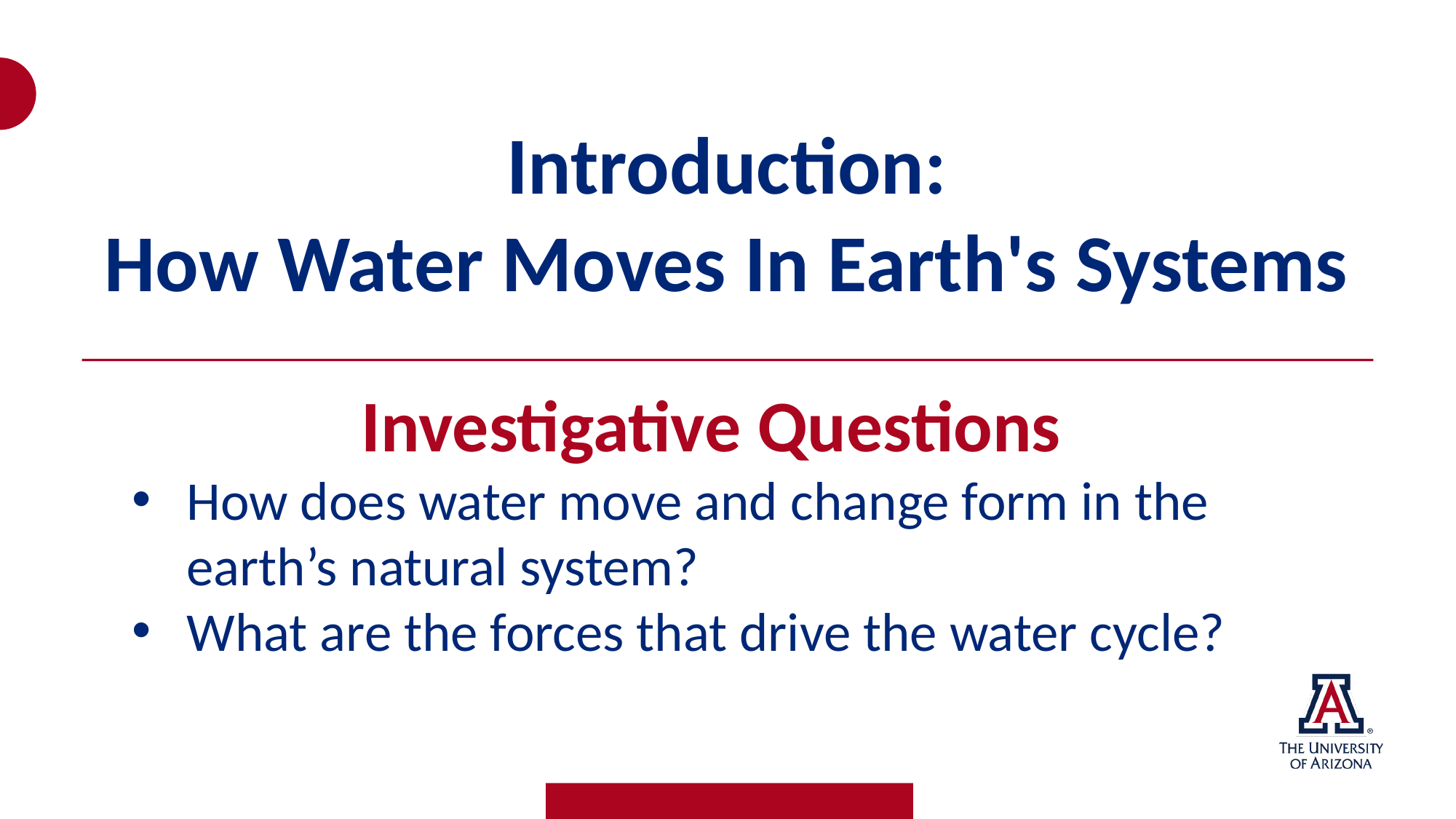

Introduction:
How Water Moves In Earth's Systems
Investigative Questions
How does water move and change form in the earth’s natural system?
What are the forces that drive the water cycle?